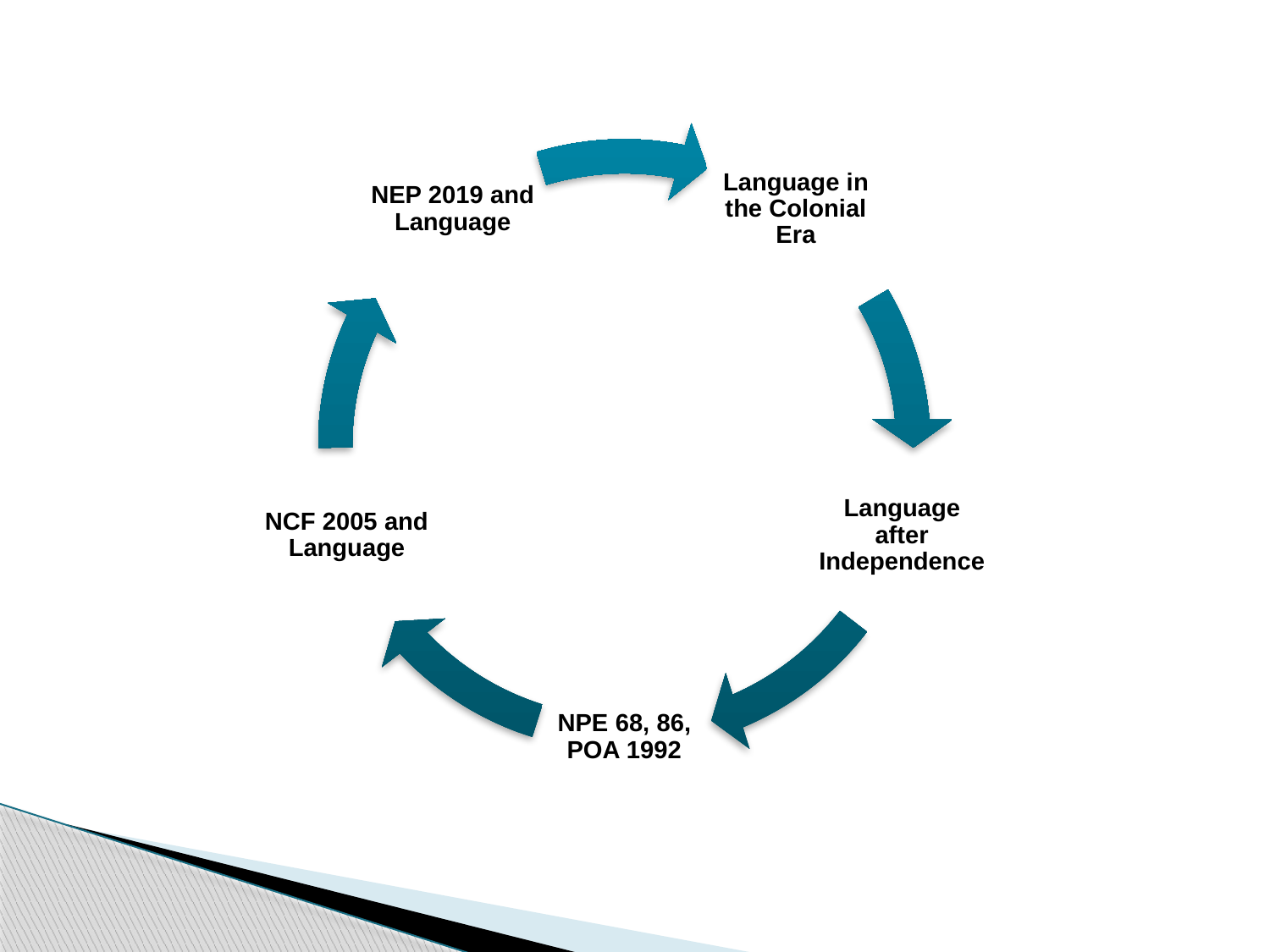

Language in the Colonial Era
Language after Independence
NPE 68, 86, POA 1992
NCF 2005 and Language
NEP 2019 and Language